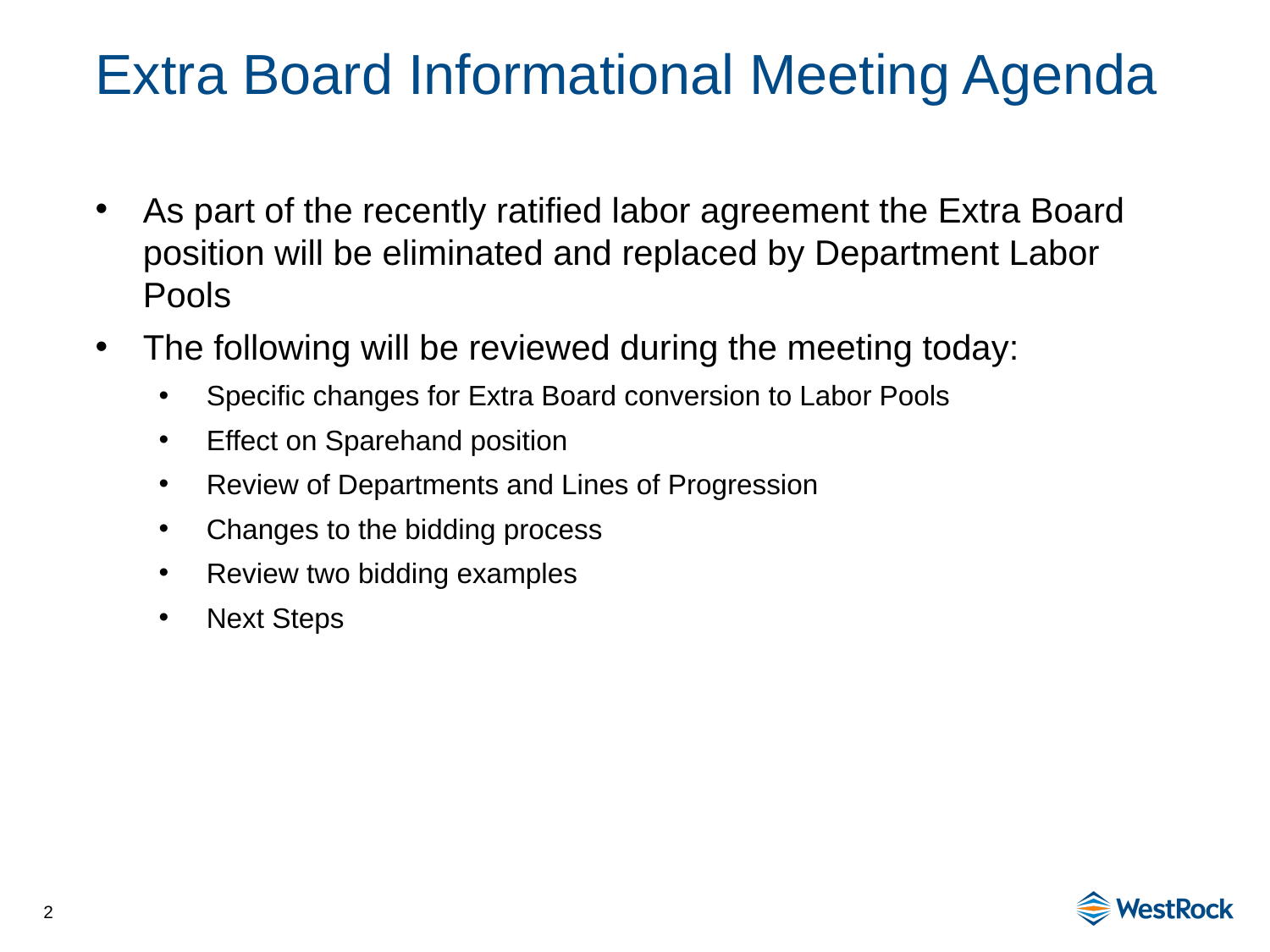

# Extra Board Informational Meeting Agenda
As part of the recently ratified labor agreement the Extra Board position will be eliminated and replaced by Department Labor Pools
The following will be reviewed during the meeting today:
Specific changes for Extra Board conversion to Labor Pools
Effect on Sparehand position
Review of Departments and Lines of Progression
Changes to the bidding process
Review two bidding examples
Next Steps